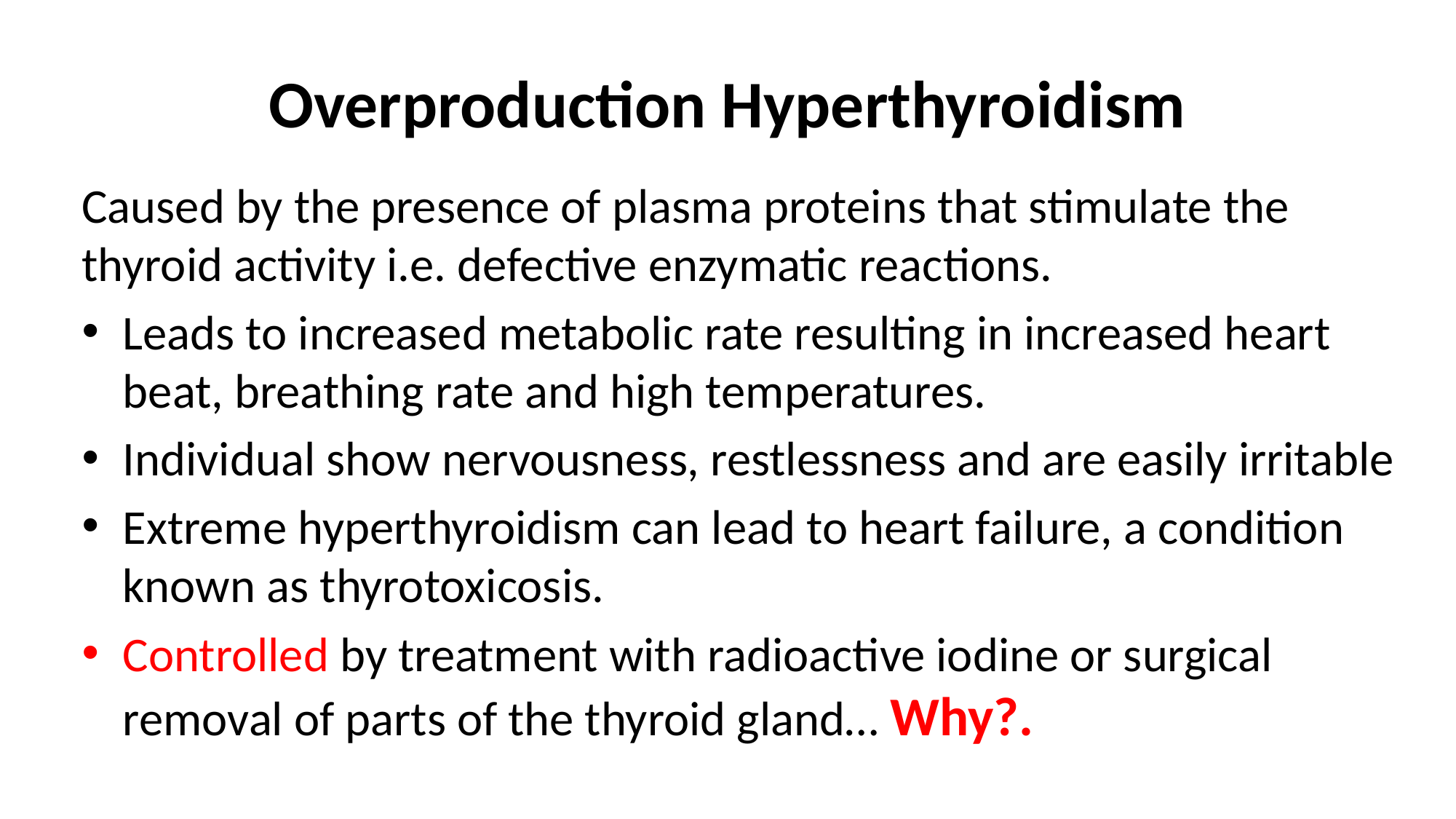

# Overproduction Hyperthyroidism
Caused by the presence of plasma proteins that stimulate the thyroid activity i.e. defective enzymatic reactions.
Leads to increased metabolic rate resulting in increased heart beat, breathing rate and high temperatures.
Individual show nervousness, restlessness and are easily irritable
Extreme hyperthyroidism can lead to heart failure, a condition known as thyrotoxicosis.
Controlled by treatment with radioactive iodine or surgical removal of parts of the thyroid gland… Why?.